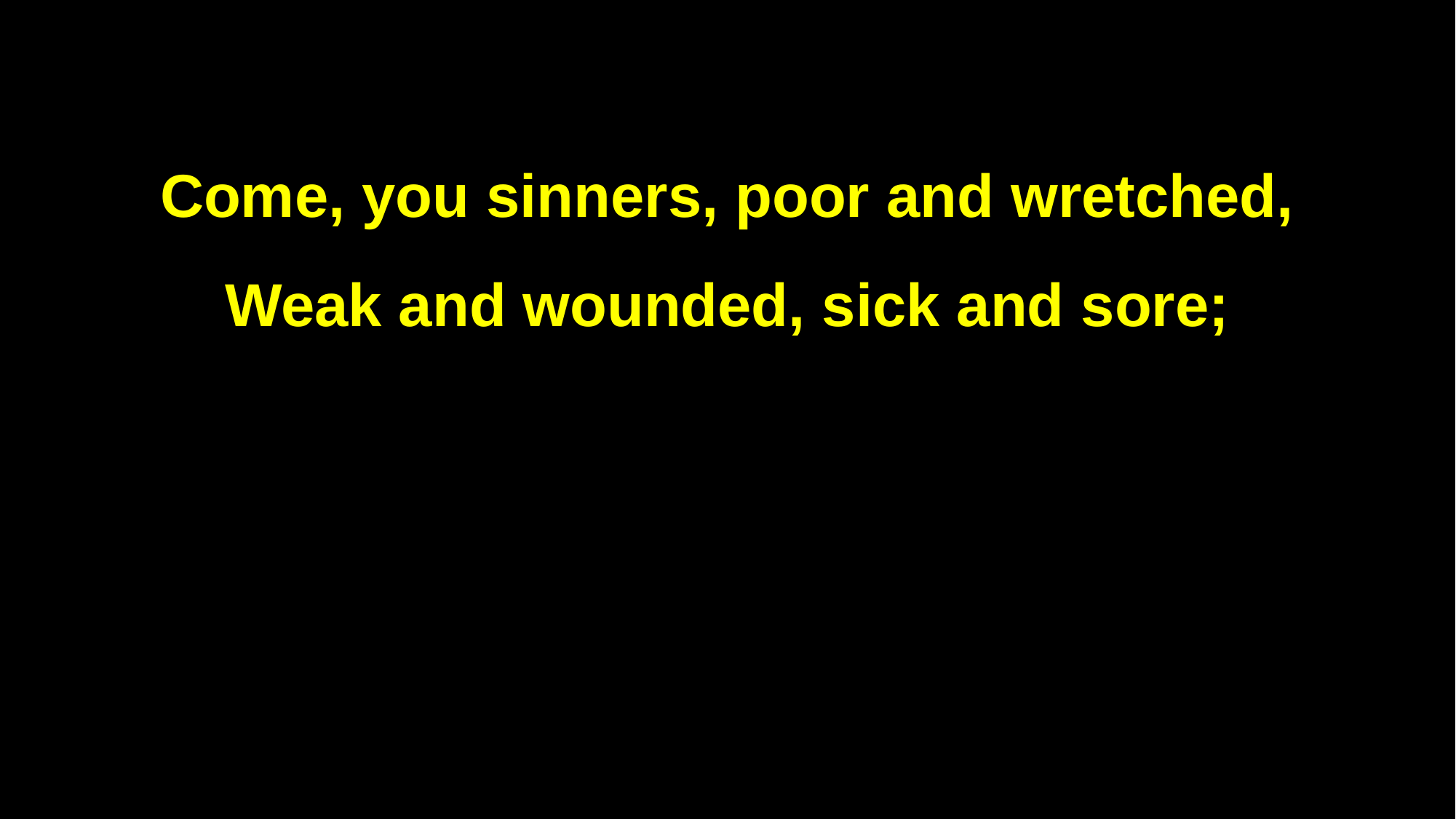

Come, you sinners, poor and wretched,
Weak and wounded, sick and sore;